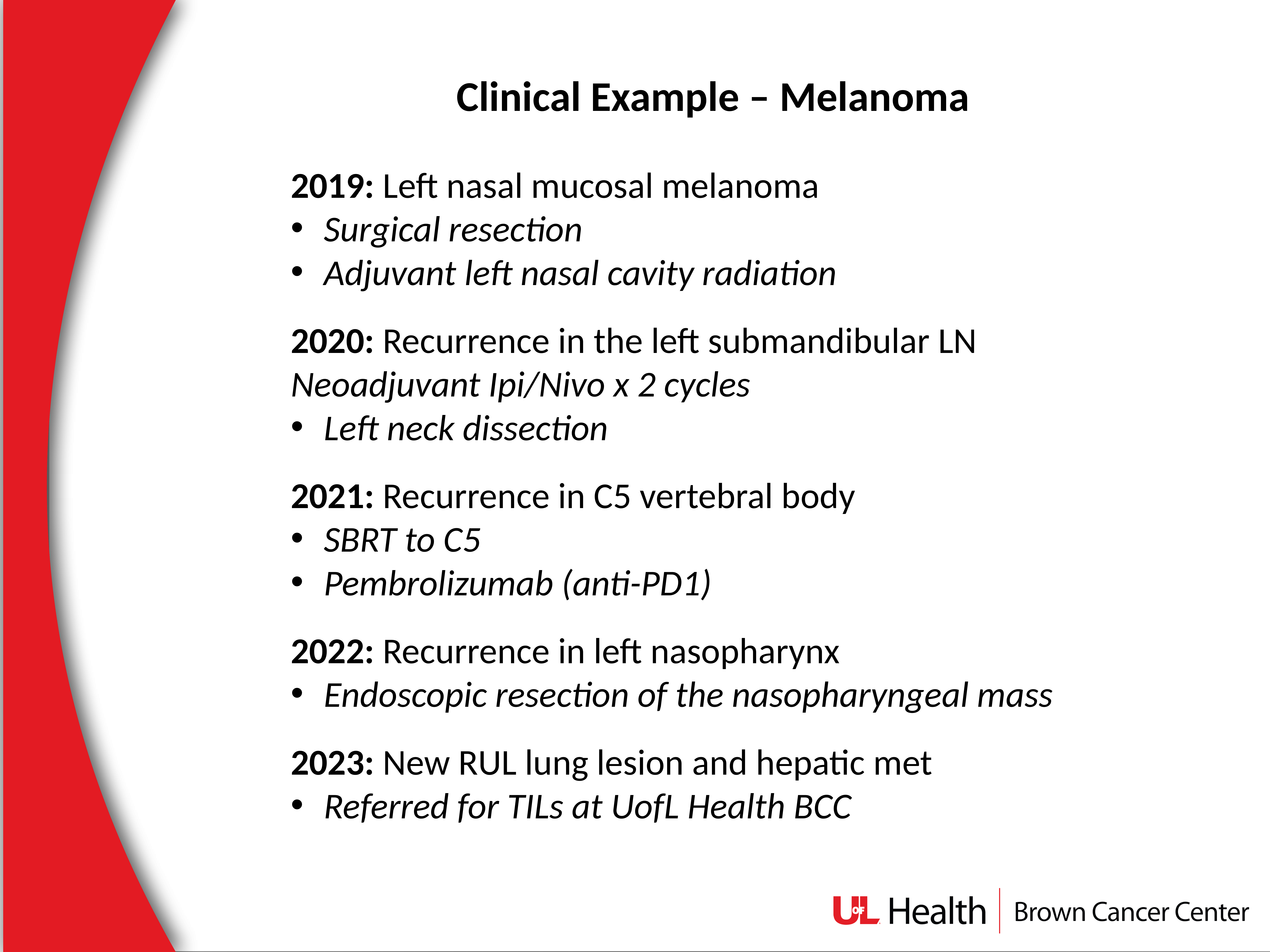

Clinical Example – Melanoma
2019: Left nasal mucosal melanoma
Surgical resection
Adjuvant left nasal cavity radiation

2020: Recurrence in the left submandibular LN
Neoadjuvant Ipi/Nivo x 2 cycles
Left neck dissection

2021: Recurrence in C5 vertebral body
SBRT to C5
Pembrolizumab (anti-PD1)

2022: Recurrence in left nasopharynx
Endoscopic resection of the nasopharyngeal mass

2023: New RUL lung lesion and hepatic met
Referred for TILs at UofL Health BCC